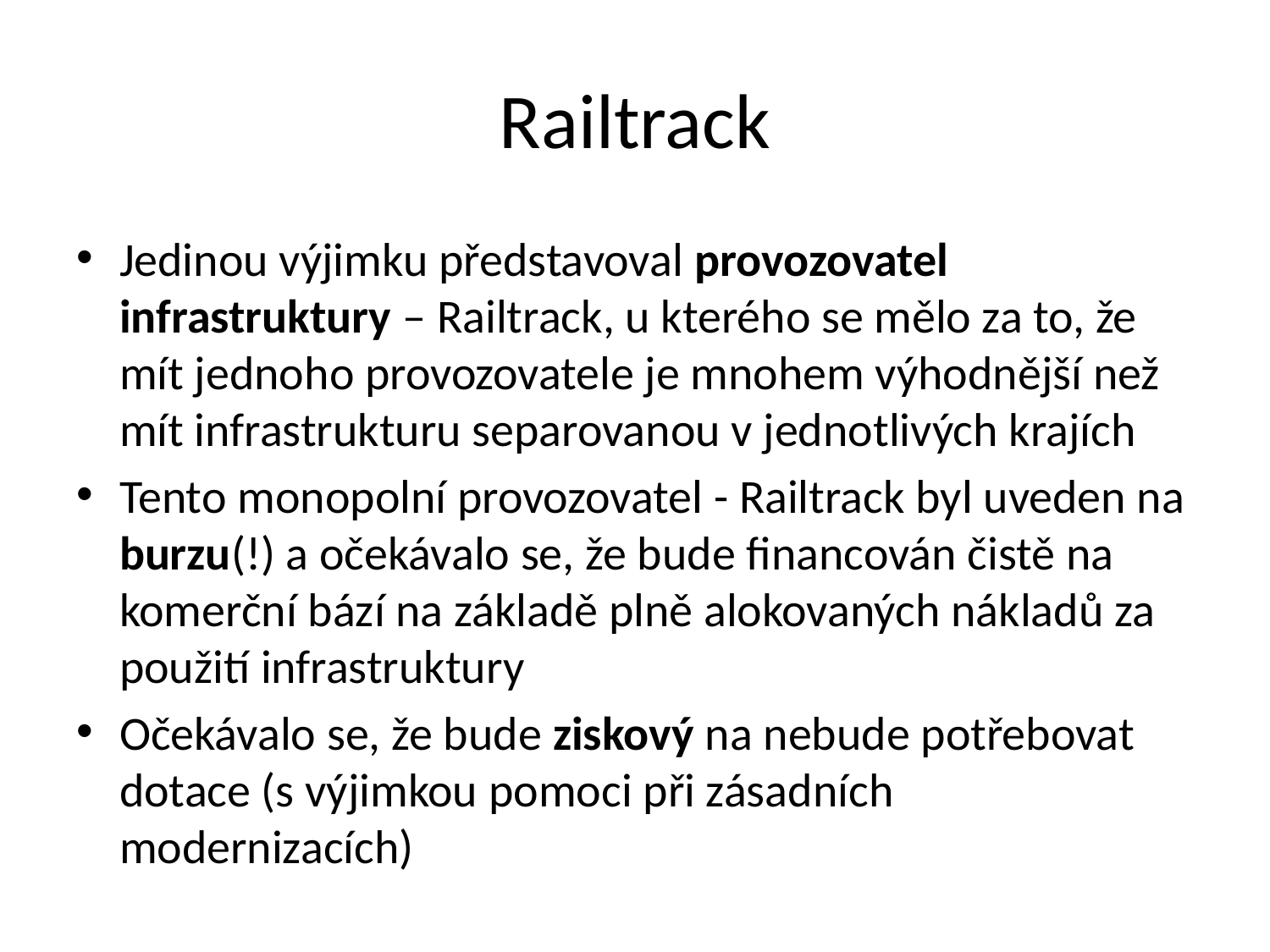

# Railtrack
Jedinou výjimku představoval provozovatel infrastruktury – Railtrack, u kterého se mělo za to, že mít jednoho provozovatele je mnohem výhodnější než mít infrastrukturu separovanou v jednotlivých krajích
Tento monopolní provozovatel - Railtrack byl uveden na burzu(!) a očekávalo se, že bude financován čistě na komerční bází na základě plně alokovaných nákladů za použití infrastruktury
Očekávalo se, že bude ziskový na nebude potřebovat dotace (s výjimkou pomoci při zásadních modernizacích)